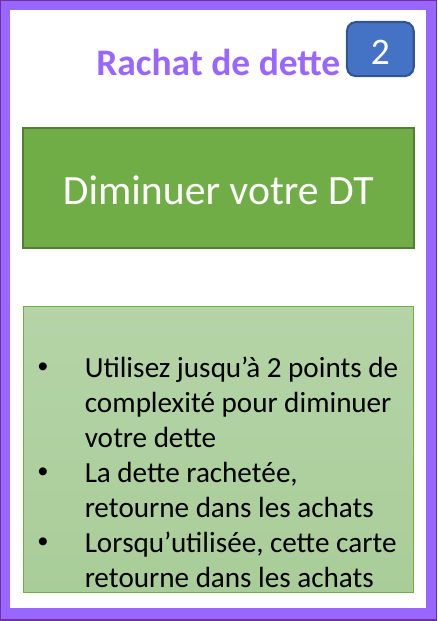

+2
2
0
Rachat de dette
Diminuer votre DT

Utilisez jusqu’à 2 points de complexité pour diminuer votre dette
La dette rachetée, retourne dans les achats
Lorsqu’utilisée, cette carte retourne dans les achats